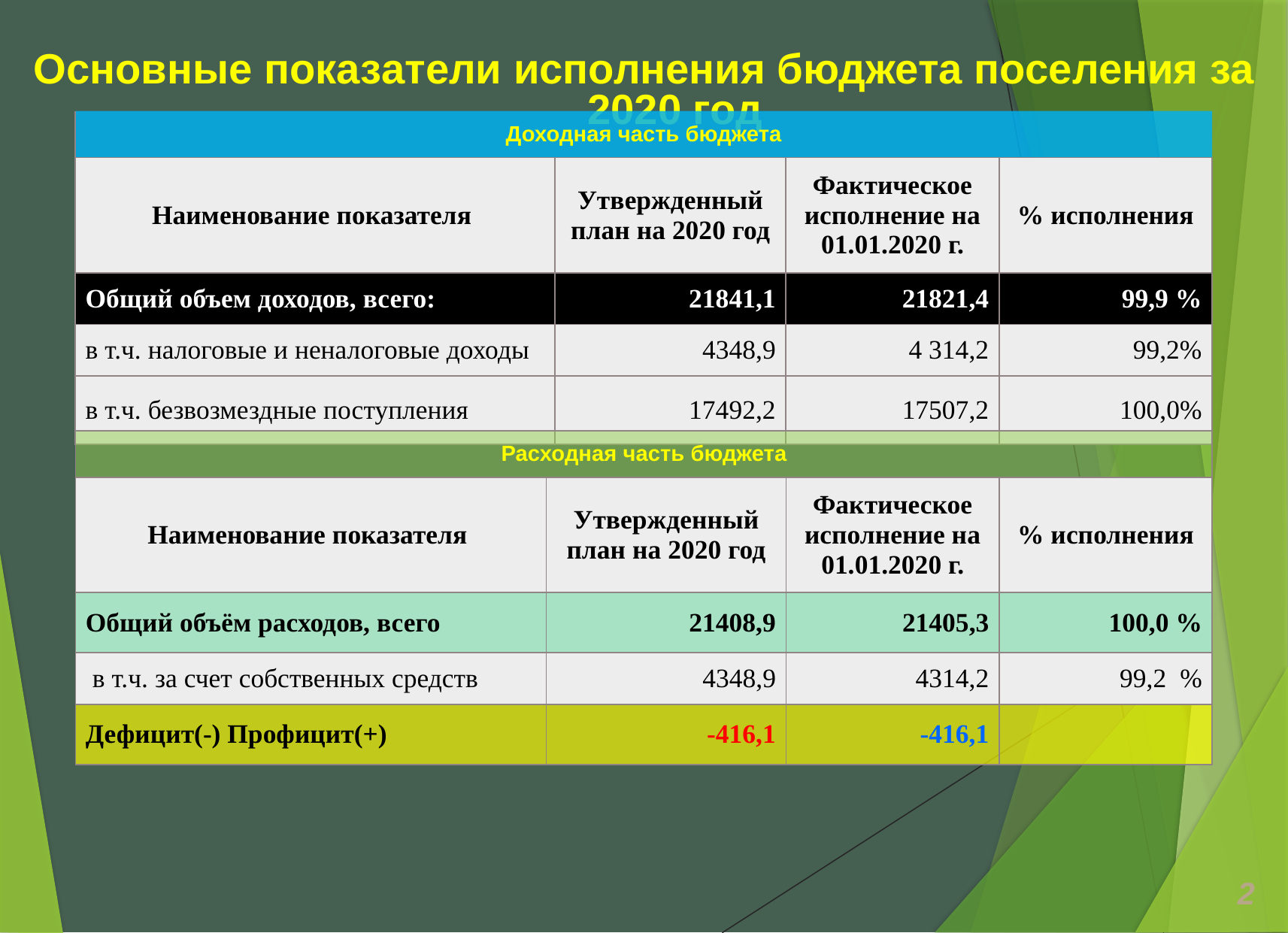

Основные показатели исполнения бюджета поселения за 2020 год
| Доходная часть бюджета |  |  |  |
| --- | --- | --- | --- |
| Наименование показателя | Утвержденный план на 2020 год | Фактическое исполнение на 01.01.2020 г. | % исполнения |
| Общий объем доходов, всего: | 21841,1 | 21821,4 | 99,9 % |
| в т.ч. налоговые и неналоговые доходы | 4348,9 | 4 314,2 | 99,2% |
| в т.ч. безвозмездные поступления | 17492,2 | 17507,2 | 100,0% |
| Расходная часть бюджета |  |  |  |
| --- | --- | --- | --- |
| Наименование показателя | Утвержденный план на 2020 год | Фактическое исполнение на 01.01.2020 г. | % исполнения |
| Общий объём расходов, всего | 21408,9 | 21405,3 | 100,0 % |
| в т.ч. за счет собственных средств | 4348,9 | 4314,2 | 99,2 % |
| Дефицит(-) Профицит(+) | -416,1 | -416,1 |  |
2